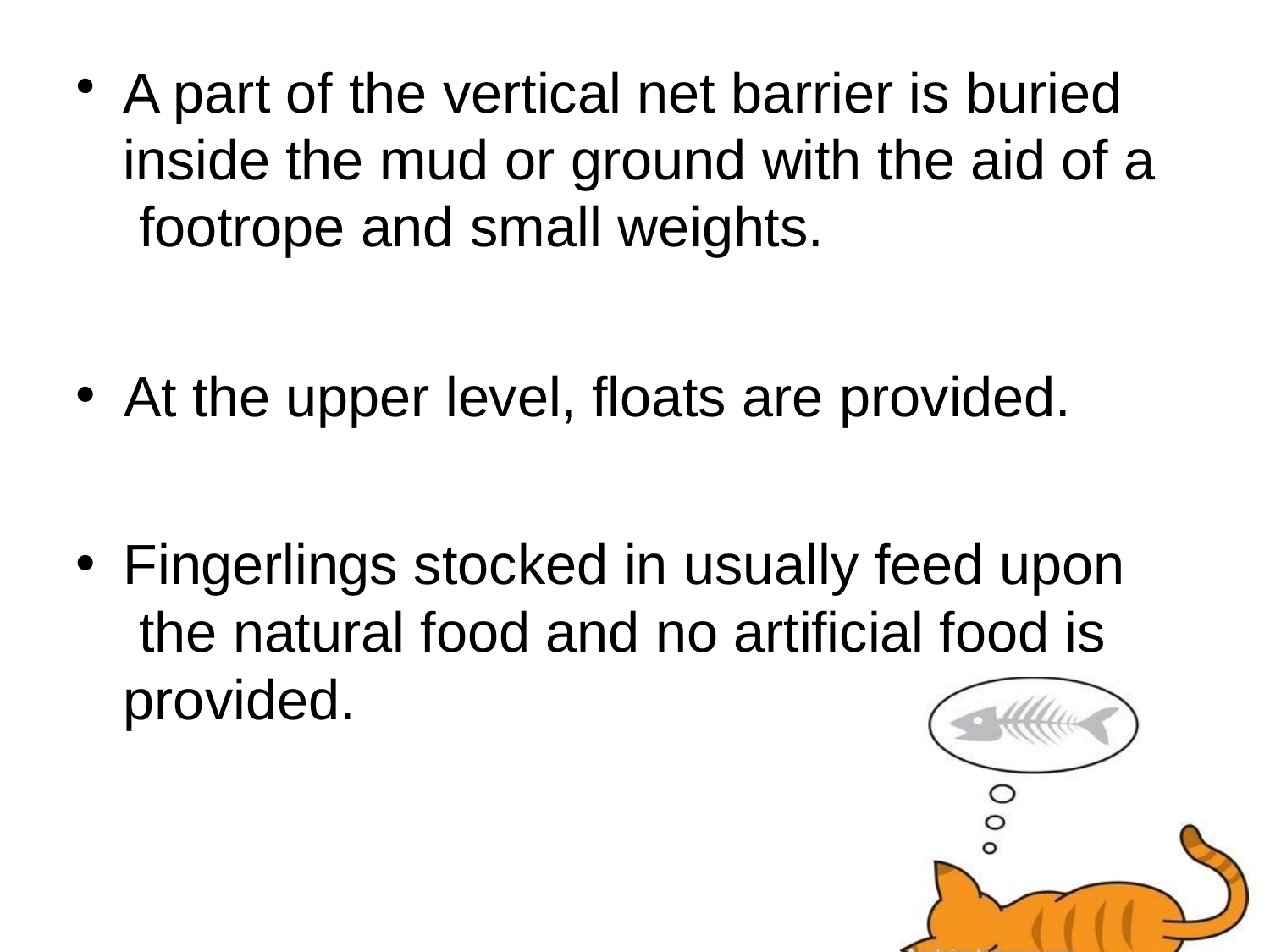

A part of the vertical net barrier is buried  inside the mud or ground with the aid of a  footrope and small weights.

At the upper level, floats are provided.

Fingerlings stocked in usually feed upon  the natural food and no artificial food is  provided.